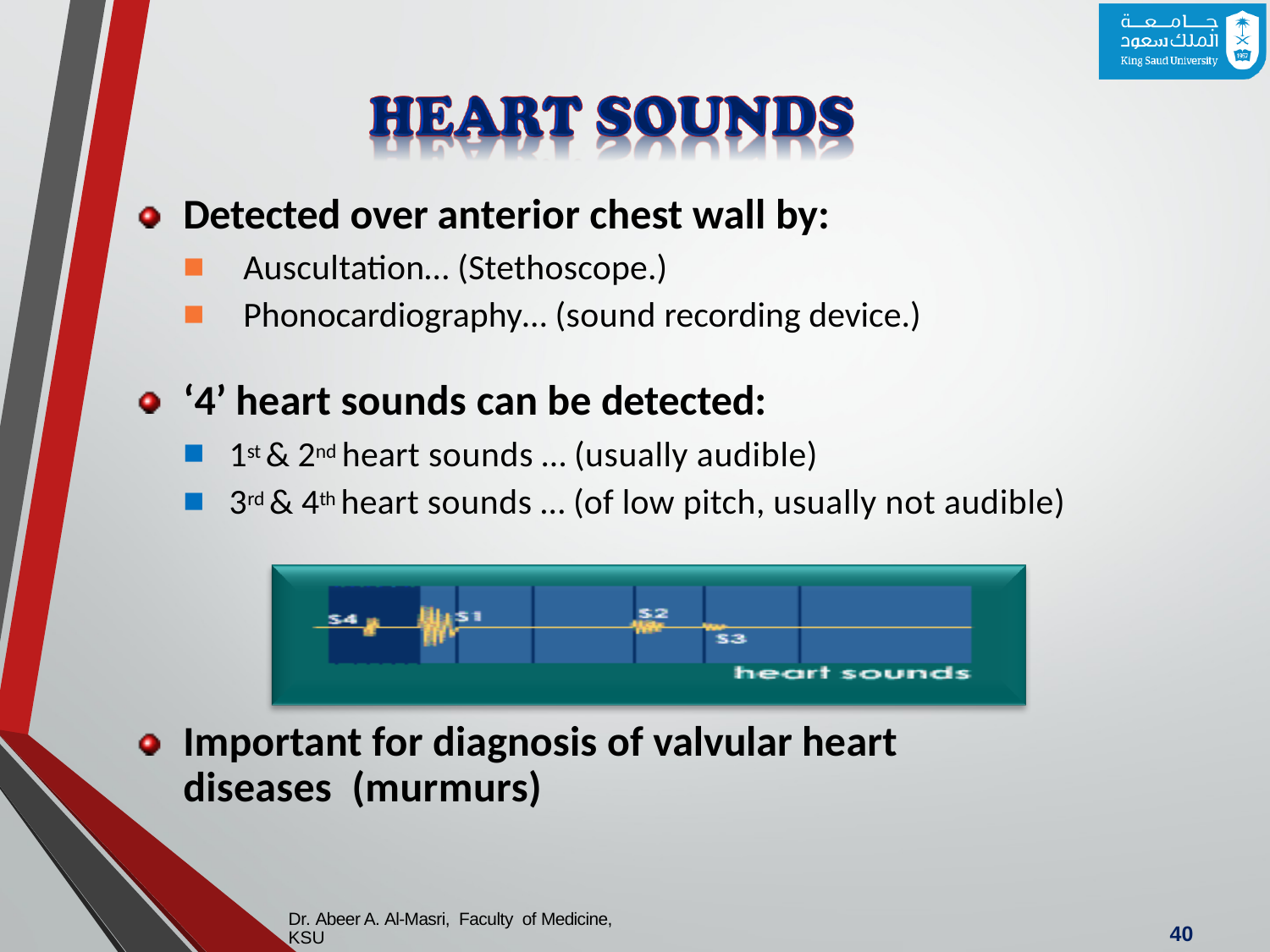

# Detected over anterior chest wall by:

Auscultation… (Stethoscope.)
Phonocardiography… (sound recording device.)

‘4’ heart sounds can be detected:
1st & 2nd heart sounds … (usually audible)
3rd & 4th heart sounds … (of low pitch, usually not audible)

Important for diagnosis of valvular heart diseases  (murmurs)

Dr. Abeer A. Al-Masri,  Faculty  of Medicine,   KSU
40